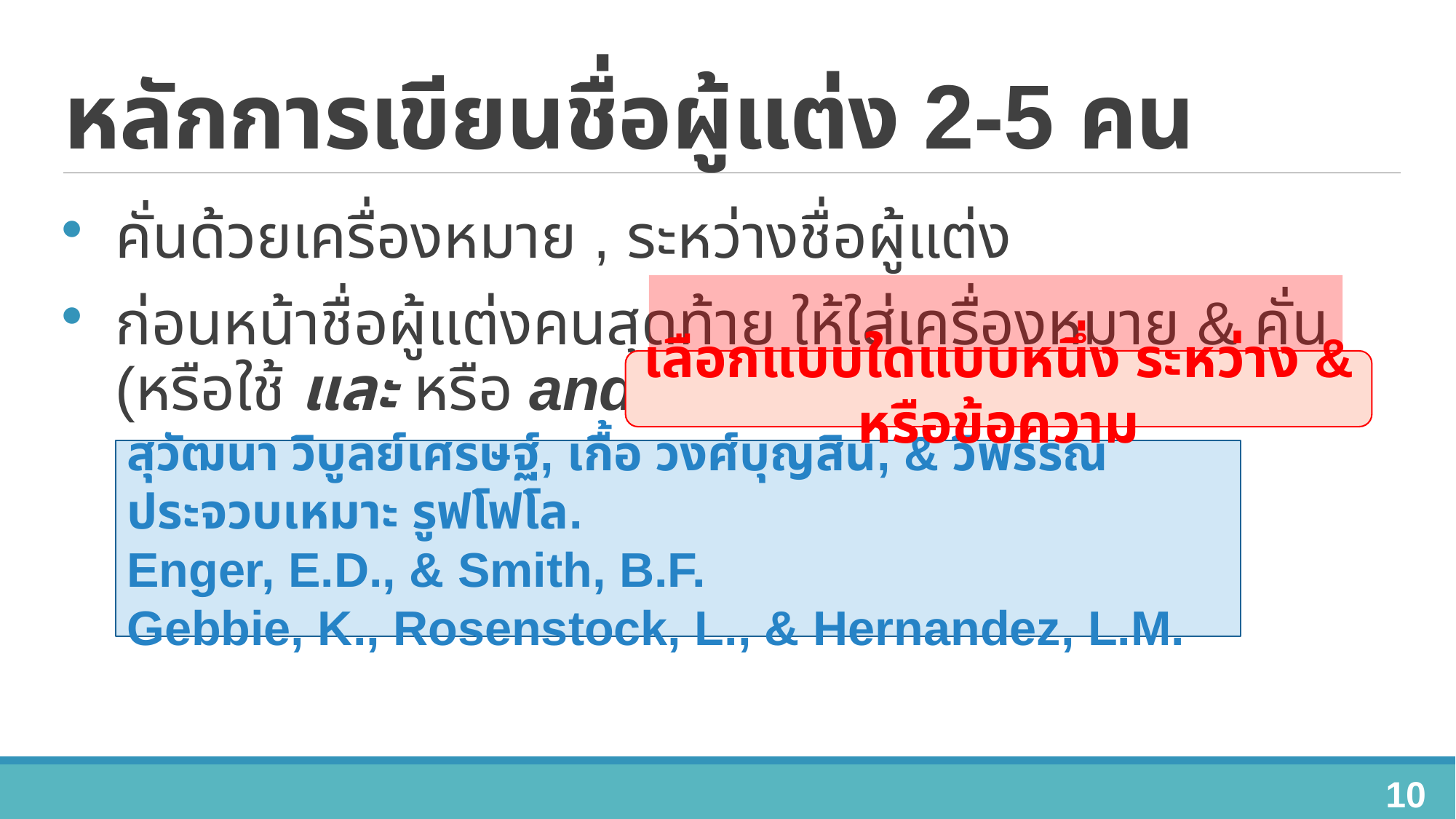

# หลักการเขียนชื่อผู้แต่ง 2-5 คน
คั่นด้วยเครื่องหมาย , ระหว่างชื่อผู้แต่ง
ก่อนหน้าชื่อผู้แต่งคนสุดท้าย ให้ใส่เครื่องหมาย & คั่น (หรือใช้ และ หรือ and)

เลือกแบบใดแบบหนึ่ง ระหว่าง & หรือข้อความ
สุวัฒนา วิบูลย์เศรษฐ์, เกื้อ วงศ์บุญสิน, & วิพรรณ ประจวบเหมาะ รูฟโฟโล.
Enger, E.D., & Smith, B.F.
Gebbie, K., Rosenstock, L., & Hernandez, L.M.
10